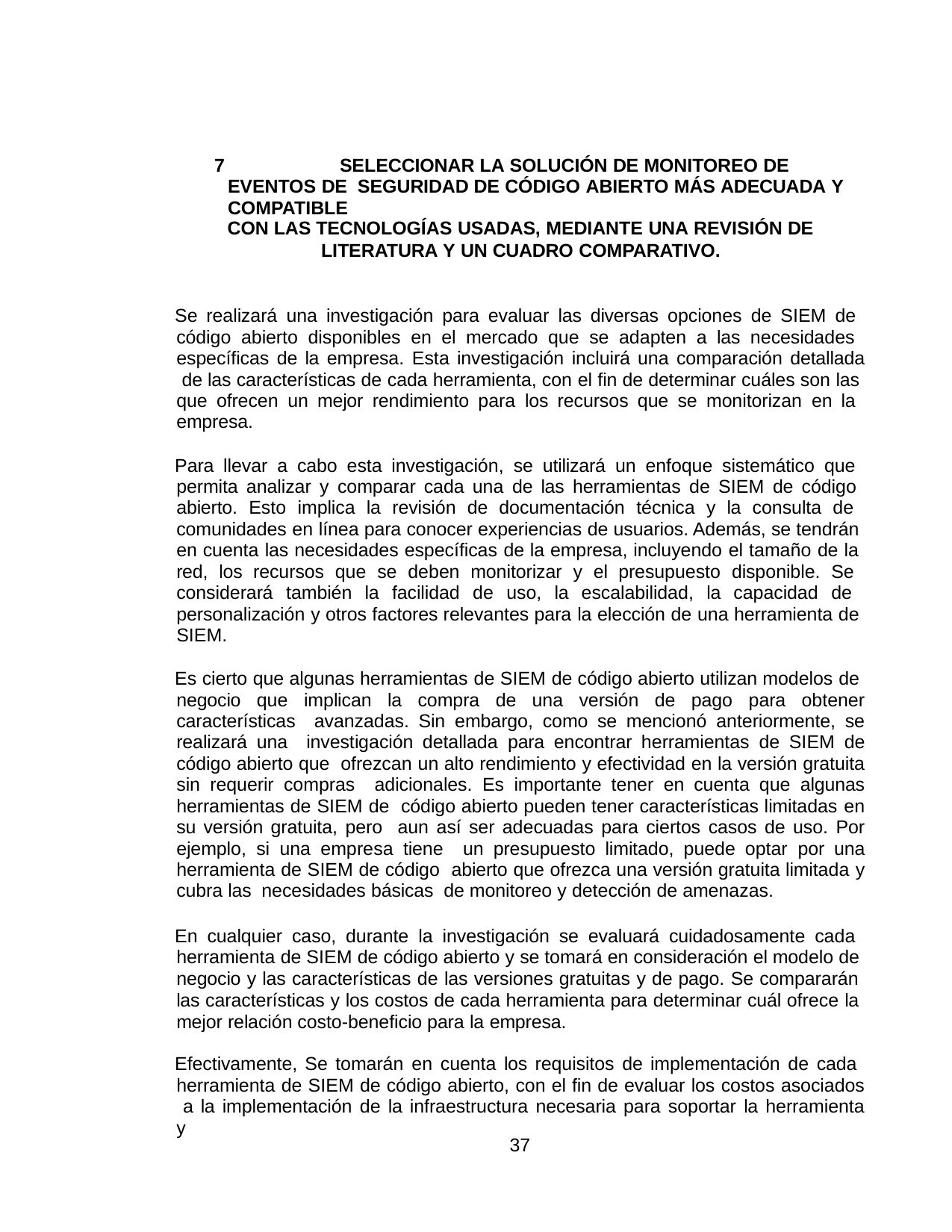

7		SELECCIONAR LA SOLUCIÓN DE MONITOREO DE EVENTOS DE  SEGURIDAD DE CÓDIGO ABIERTO MÁS ADECUADA Y COMPATIBLE
CON LAS TECNOLOGÍAS USADAS, MEDIANTE UNA REVISIÓN DE
LITERATURA Y UN CUADRO COMPARATIVO.

Se realizará una investigación para evaluar las diversas opciones de SIEM de  código abierto disponibles en el mercado que se adapten a las necesidades  específicas de la empresa. Esta investigación incluirá una comparación detallada  de las características de cada herramienta, con el fin de determinar cuáles son las  que ofrecen un mejor rendimiento para los recursos que se monitorizan en la  empresa.

Para llevar a cabo esta investigación, se utilizará un enfoque sistemático que  permita analizar y comparar cada una de las herramientas de SIEM de código  abierto. Esto implica la revisión de documentación técnica y la consulta de  comunidades en línea para conocer experiencias de usuarios. Además, se tendrán  en cuenta las necesidades específicas de la empresa, incluyendo el tamaño de la  red, los recursos que se deben monitorizar y el presupuesto disponible. Se  considerará también la facilidad de uso, la escalabilidad, la capacidad de  personalización y otros factores relevantes para la elección de una herramienta de  SIEM.

Es cierto que algunas herramientas de SIEM de código abierto utilizan modelos de  negocio que implican la compra de una versión de pago para obtener características  avanzadas. Sin embargo, como se mencionó anteriormente, se realizará una  investigación detallada para encontrar herramientas de SIEM de código abierto que  ofrezcan un alto rendimiento y efectividad en la versión gratuita sin requerir compras  adicionales. Es importante tener en cuenta que algunas herramientas de SIEM de  código abierto pueden tener características limitadas en su versión gratuita, pero  aun así ser adecuadas para ciertos casos de uso. Por ejemplo, si una empresa tiene  un presupuesto limitado, puede optar por una herramienta de SIEM de código  abierto que ofrezca una versión gratuita limitada y cubra las necesidades básicas  de monitoreo y detección de amenazas.

En cualquier caso, durante la investigación se evaluará cuidadosamente cada  herramienta de SIEM de código abierto y se tomará en consideración el modelo de  negocio y las características de las versiones gratuitas y de pago. Se compararán  las características y los costos de cada herramienta para determinar cuál ofrece la  mejor relación costo-beneficio para la empresa.

Efectivamente, Se tomarán en cuenta los requisitos de implementación de cada  herramienta de SIEM de código abierto, con el fin de evaluar los costos asociados  a la implementación de la infraestructura necesaria para soportar la herramienta y
37